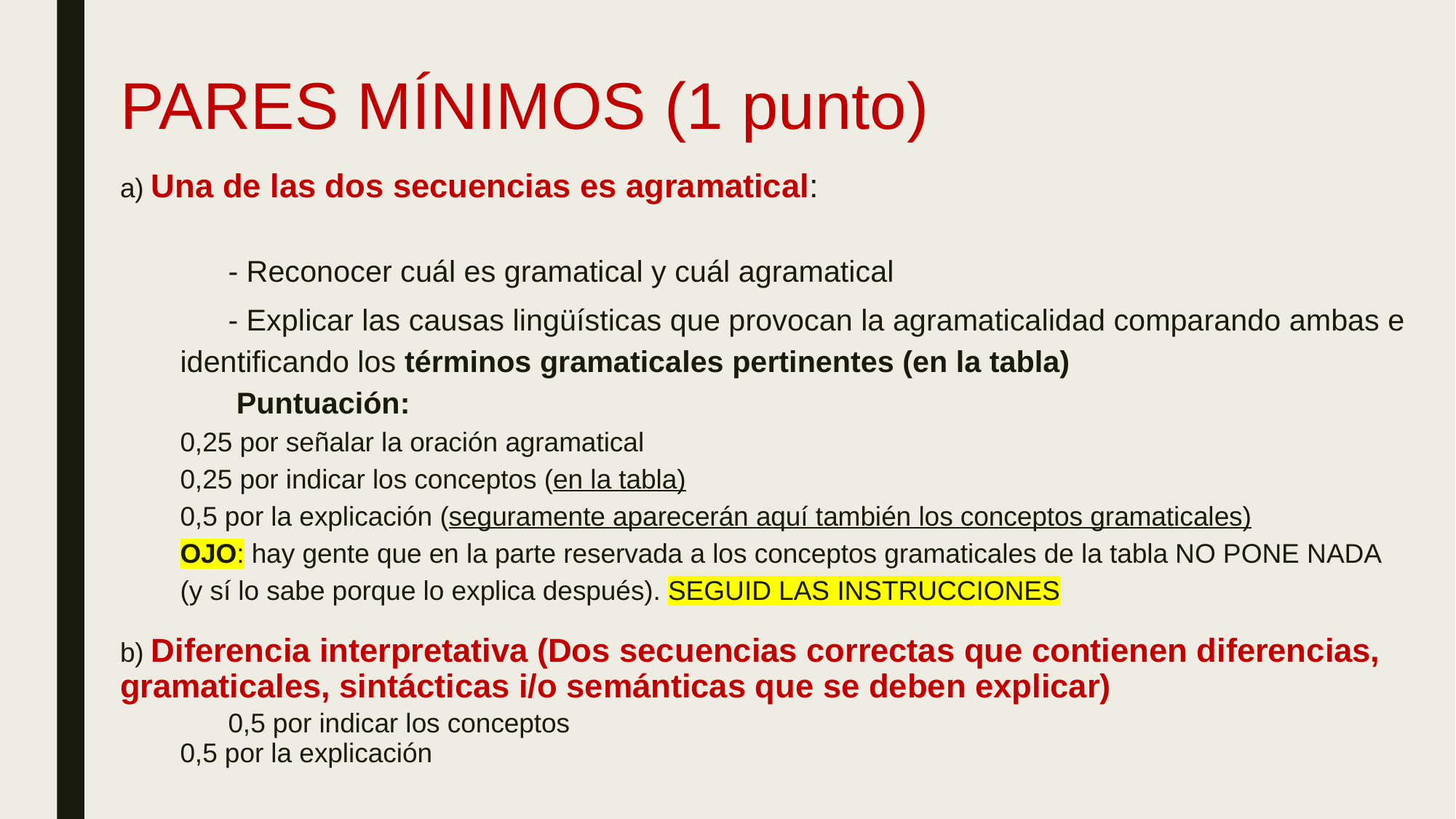

PARES MÍNIMOS (1 punto)
a) Una de las dos secuencias es agramatical:
	- Reconocer cuál es gramatical y cuál agramatical
	- Explicar las causas lingüísticas que provocan la agramaticalidad comparando ambas e
identificando los términos gramaticales pertinentes (en la tabla)
	 Puntuación:
0,25 por señalar la oración agramatical
0,25 por indicar los conceptos (en la tabla)
0,5 por la explicación (seguramente aparecerán aquí también los conceptos gramaticales)
OJO: hay gente que en la parte reservada a los conceptos gramaticales de la tabla NO PONE NADA  (y sí lo sabe porque lo explica después). SEGUID LAS INSTRUCCIONES
b) Diferencia interpretativa (Dos secuencias correctas que contienen diferencias, gramaticales, sintácticas i/o semánticas que se deben explicar)
	0,5 por indicar los conceptos
0,5 por la explicación